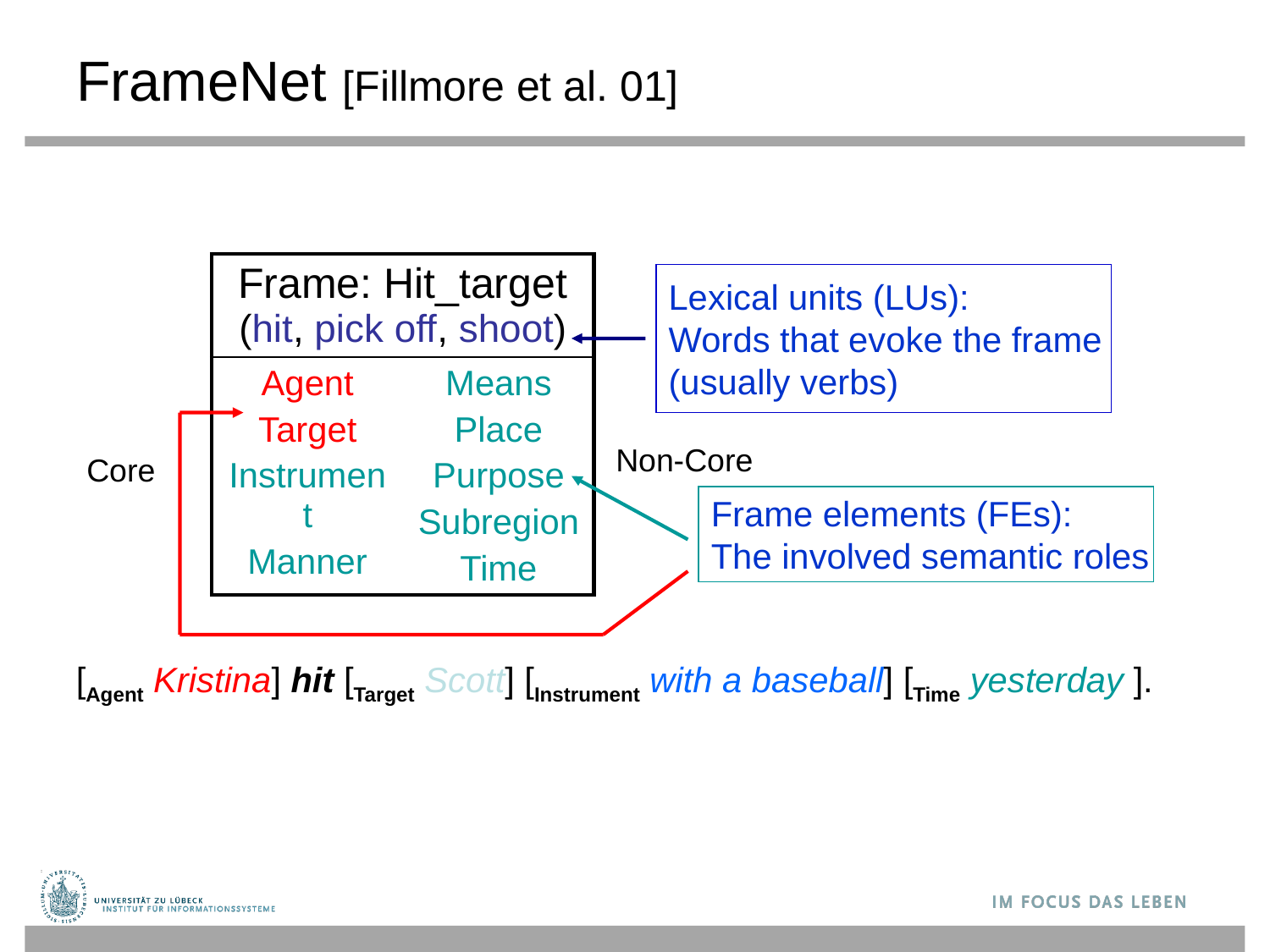

# FrameNet [Fillmore et al. 01]
| Frame: Hit\_target (hit, pick off, shoot) |  |
| --- | --- |
| Agent Target Instrument Manner | Means Place Purpose Subregion Time |
Lexical units (LUs):
Words that evoke the frame
(usually verbs)

Non-Core
Core

Frame elements (FEs):
The involved semantic roles
[Agent Kristina] hit [Target Scott] [Instrument with a baseball] [Time yesterday ].